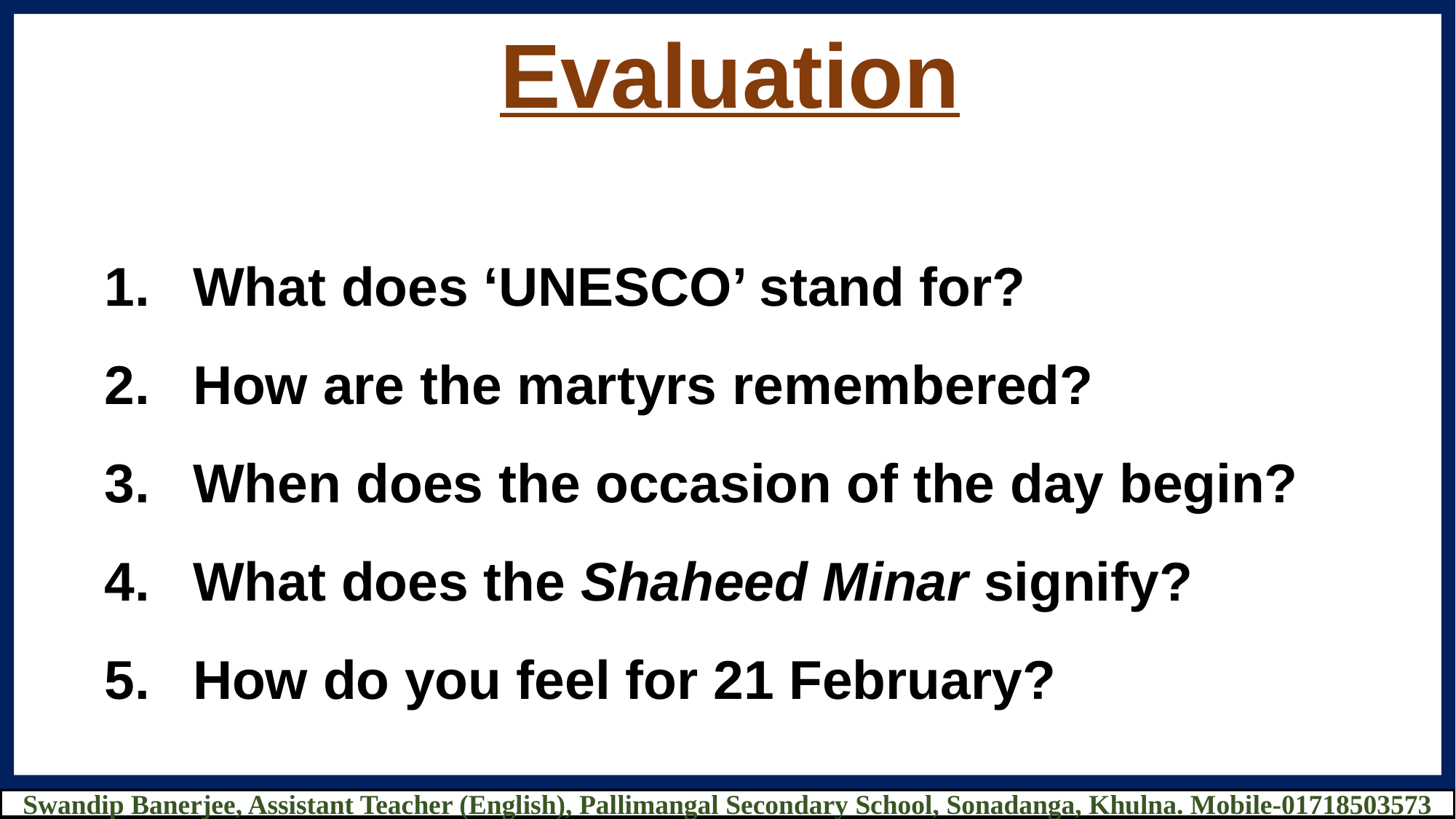

Evaluation
What does ‘UNESCO’ stand for?
How are the martyrs remembered?
When does the occasion of the day begin?
What does the Shaheed Minar signify?
How do you feel for 21 February?